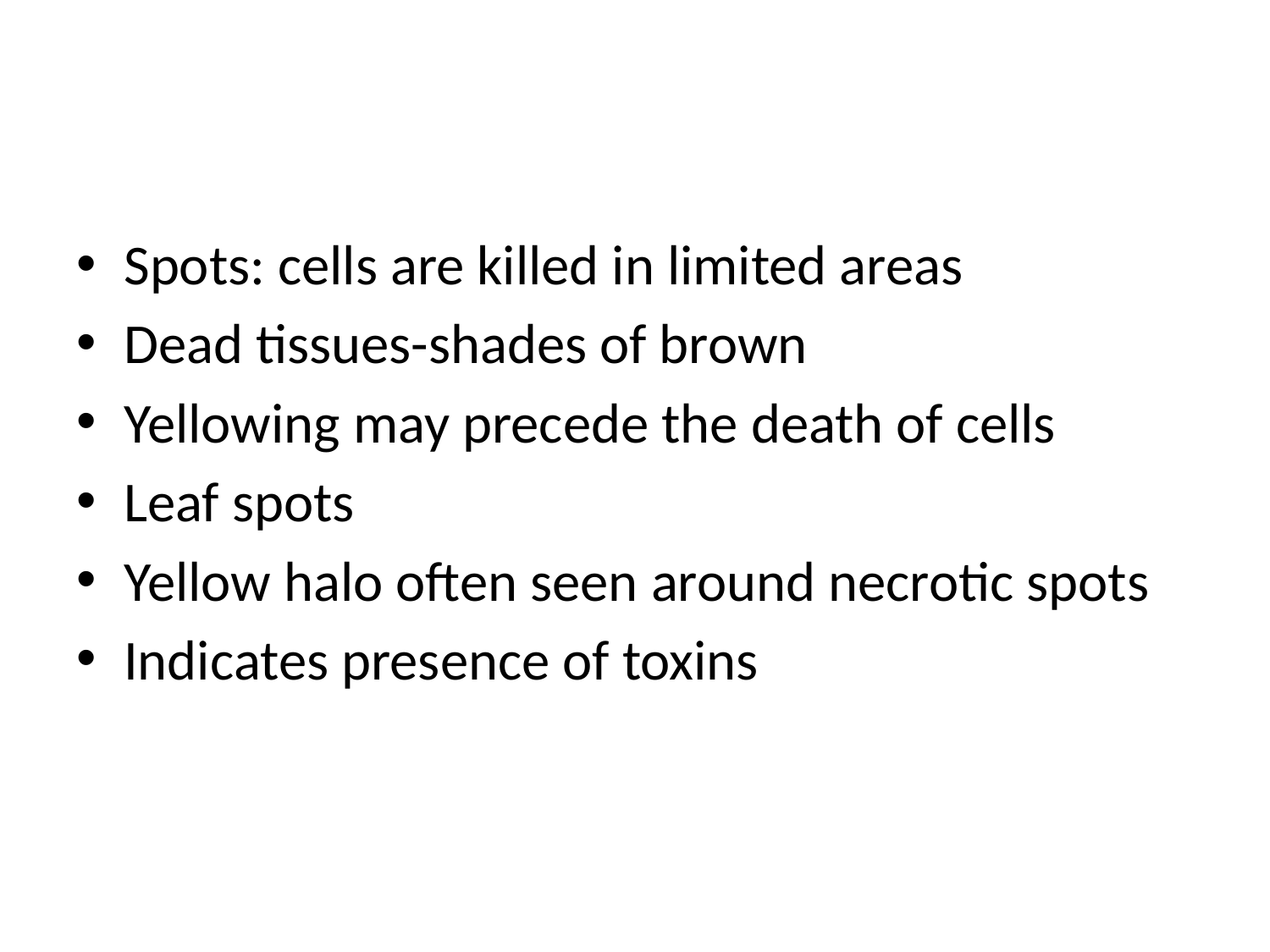

#
Spots: cells are killed in limited areas
Dead tissues-shades of brown
Yellowing may precede the death of cells
Leaf spots
Yellow halo often seen around necrotic spots
Indicates presence of toxins